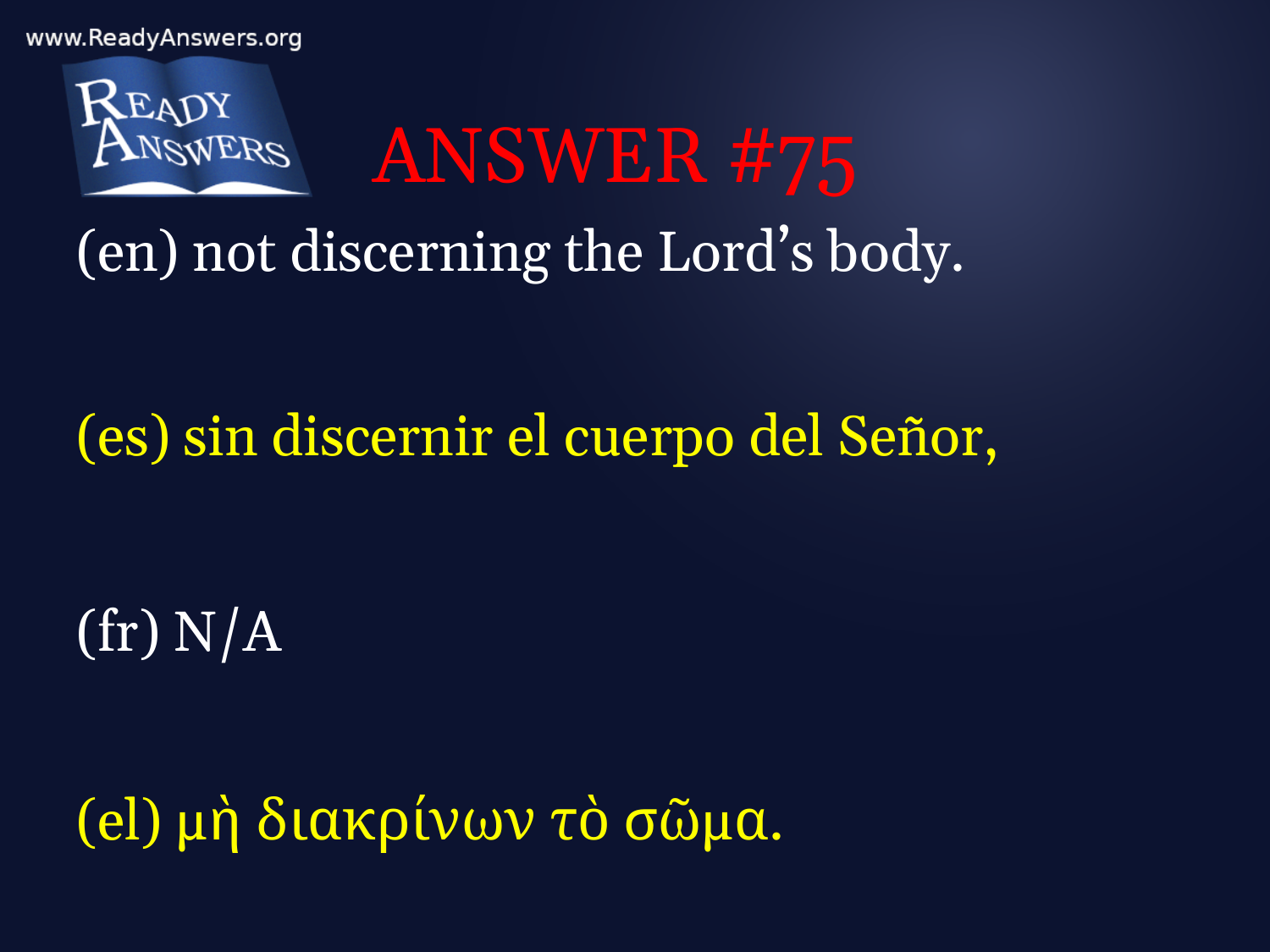

# ANSWER #75
(en) not discerning the Lord’s body.
(es) sin discernir el cuerpo del Señor,
(fr) N/A
(el) μὴ διακρίνων τὸ σῶμα.